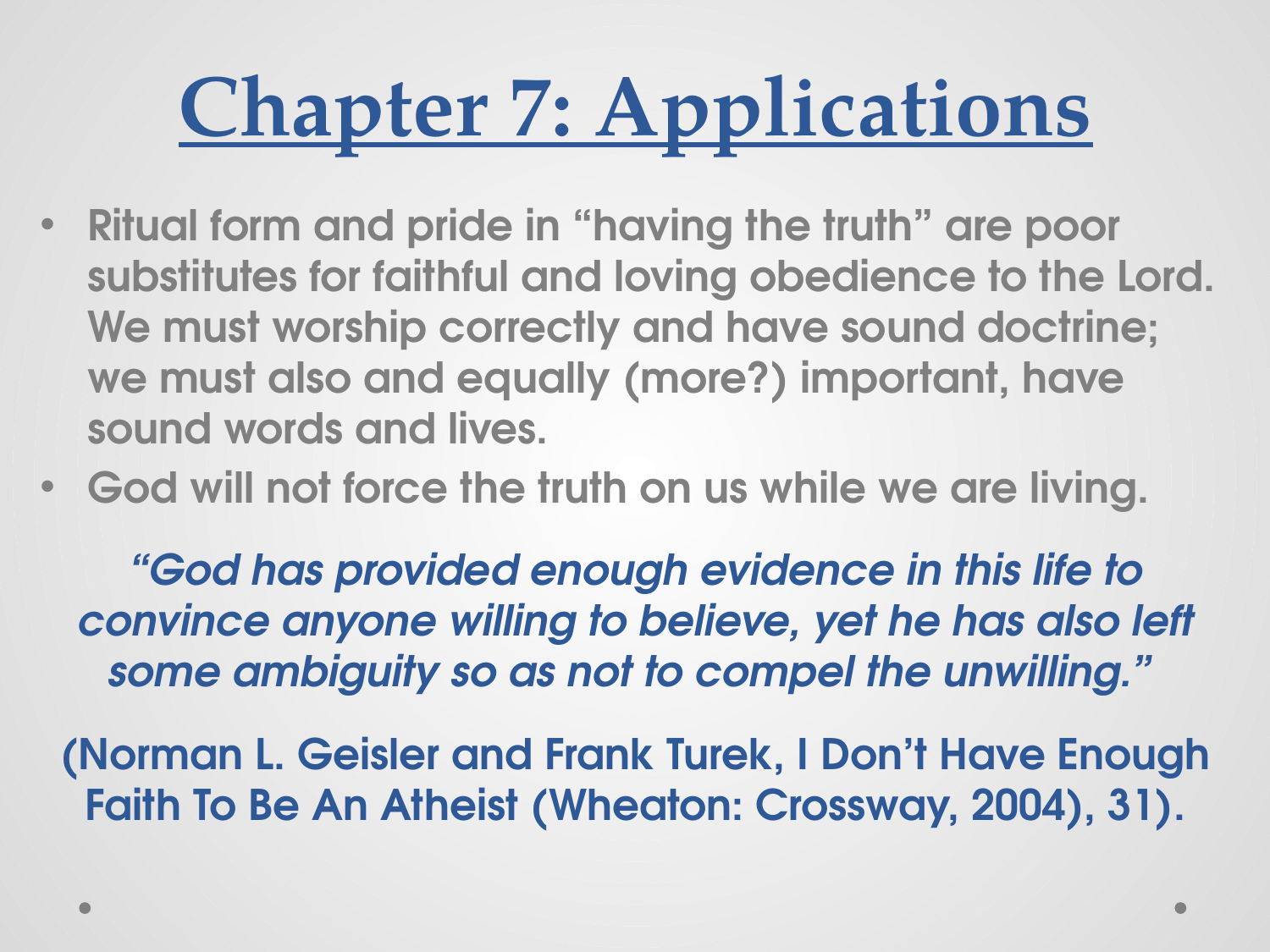

# Chapter 7: Applications
Ritual form and pride in “having the truth” are poor substitutes for faithful and loving obedience to the Lord. We must worship correctly and have sound doctrine; we must also and equally (more?) important, have sound words and lives.
God will not force the truth on us while we are living.
“God has provided enough evidence in this life to convince anyone willing to believe, yet he has also left some ambiguity so as not to compel the unwilling.”
(Norman L. Geisler and Frank Turek, I Don’t Have Enough Faith To Be An Atheist (Wheaton: Crossway, 2004), 31).